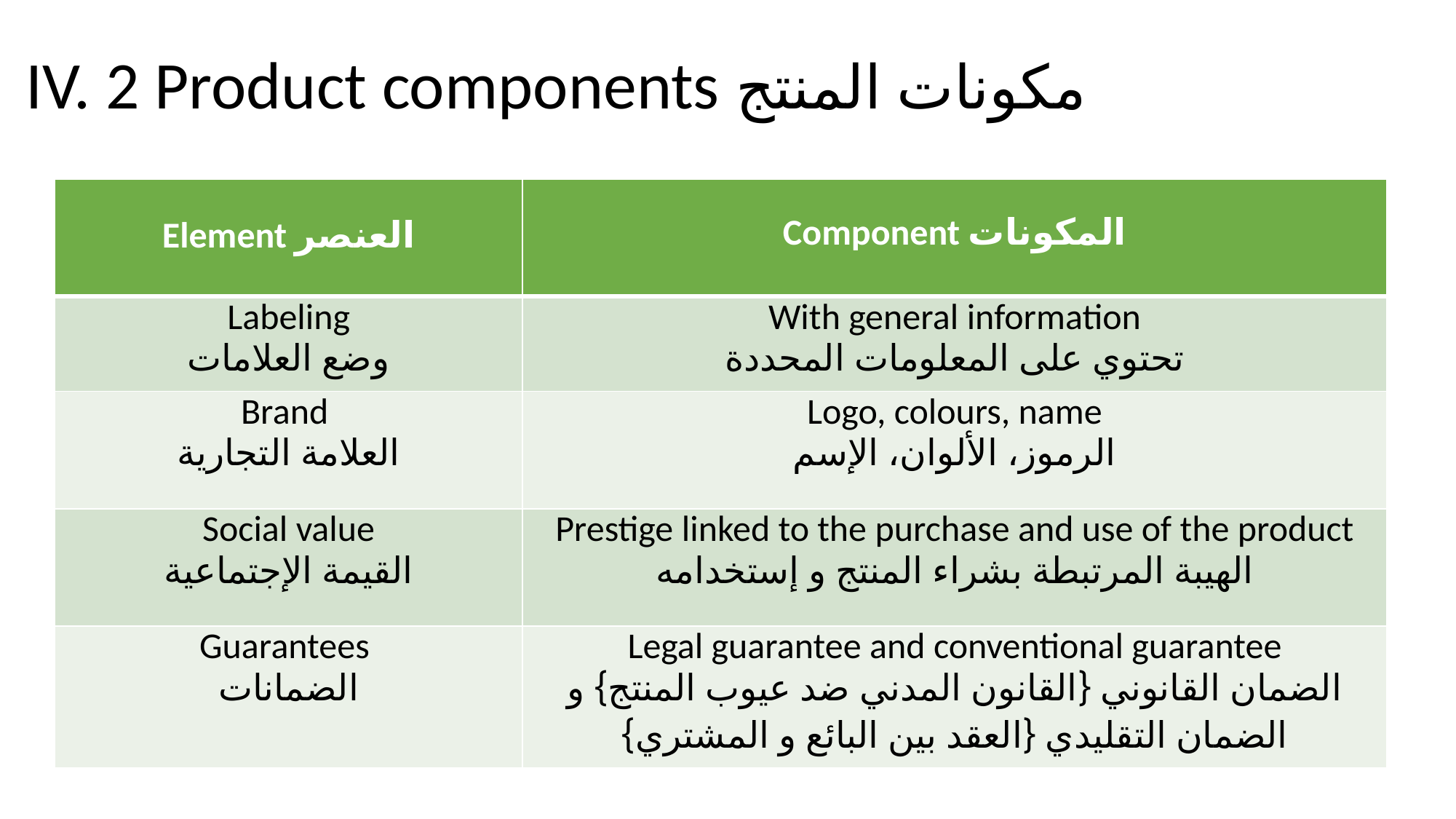

IV. 2 Product components مكونات المنتج
| Element العنصر | Component المكونات |
| --- | --- |
| Labeling وضع العلامات | With general information تحتوي على المعلومات المحددة |
| Brand العلامة التجارية | Logo, colours, name الرموز، الألوان، الإسم |
| Social value القيمة الإجتماعية | Prestige linked to the purchase and use of the product الهيبة المرتبطة بشراء المنتج و إستخدامه |
| Guarantees الضمانات | Legal guarantee and conventional guarantee الضمان القانوني {القانون المدني ضد عيوب المنتج} و الضمان التقليدي {العقد بين البائع و المشتري} |